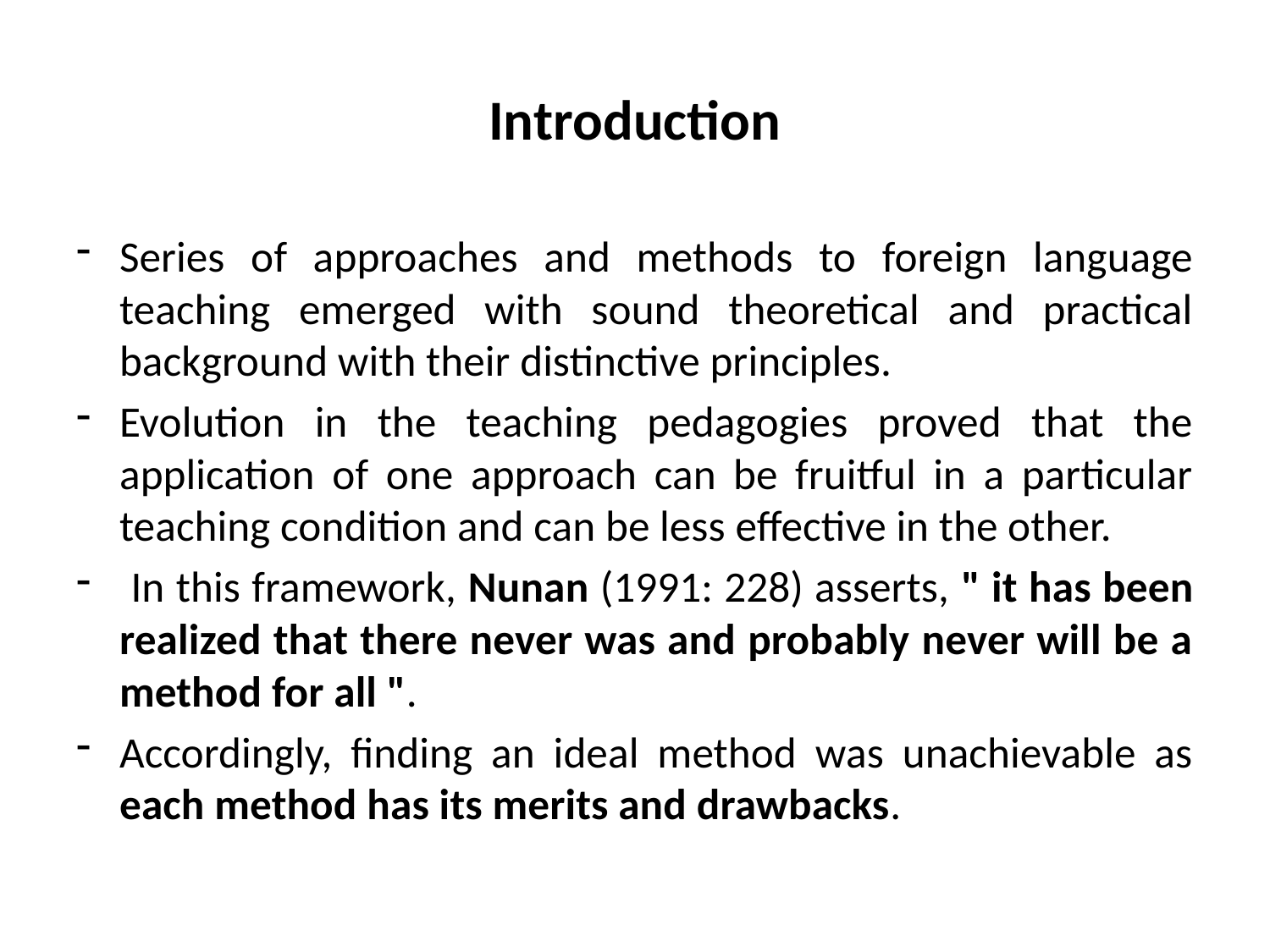

# Introduction
Series of approaches and methods to foreign language teaching emerged with sound theoretical and practical background with their distinctive principles.
Evolution in the teaching pedagogies proved that the application of one approach can be fruitful in a particular teaching condition and can be less effective in the other.
 In this framework, Nunan (1991: 228) asserts, " it has been realized that there never was and probably never will be a method for all ".
Accordingly, finding an ideal method was unachievable as each method has its merits and drawbacks.